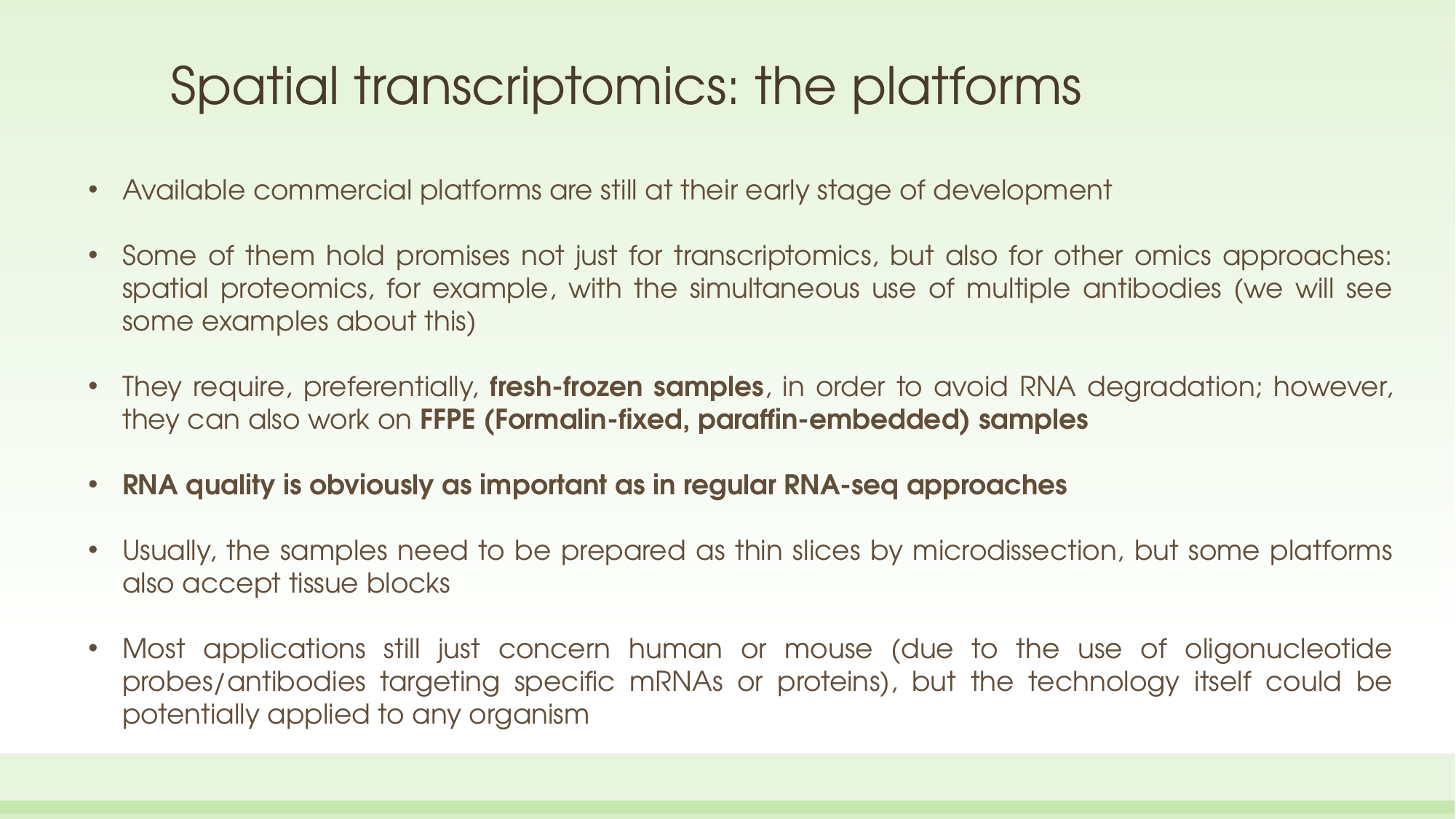

# Spatial transcriptomics: the platforms
Available commercial platforms are still at their early stage of development

Some of them hold promises not just for transcriptomics, but also for other omics approaches: spatial proteomics, for example, with the simultaneous use of multiple antibodies (we will see some examples about this)

They require, preferentially, fresh-frozen samples, in order to avoid RNA degradation; however, they can also work on FFPE (Formalin-fixed, paraffin-embedded) samples

RNA quality is obviously as important as in regular RNA-seq approaches

Usually, the samples need to be prepared as thin slices by microdissection, but some platforms also accept tissue blocks

Most applications still just concern human or mouse (due to the use of oligonucleotide probes/antibodies targeting specific mRNAs or proteins), but the technology itself could be potentially applied to any organism